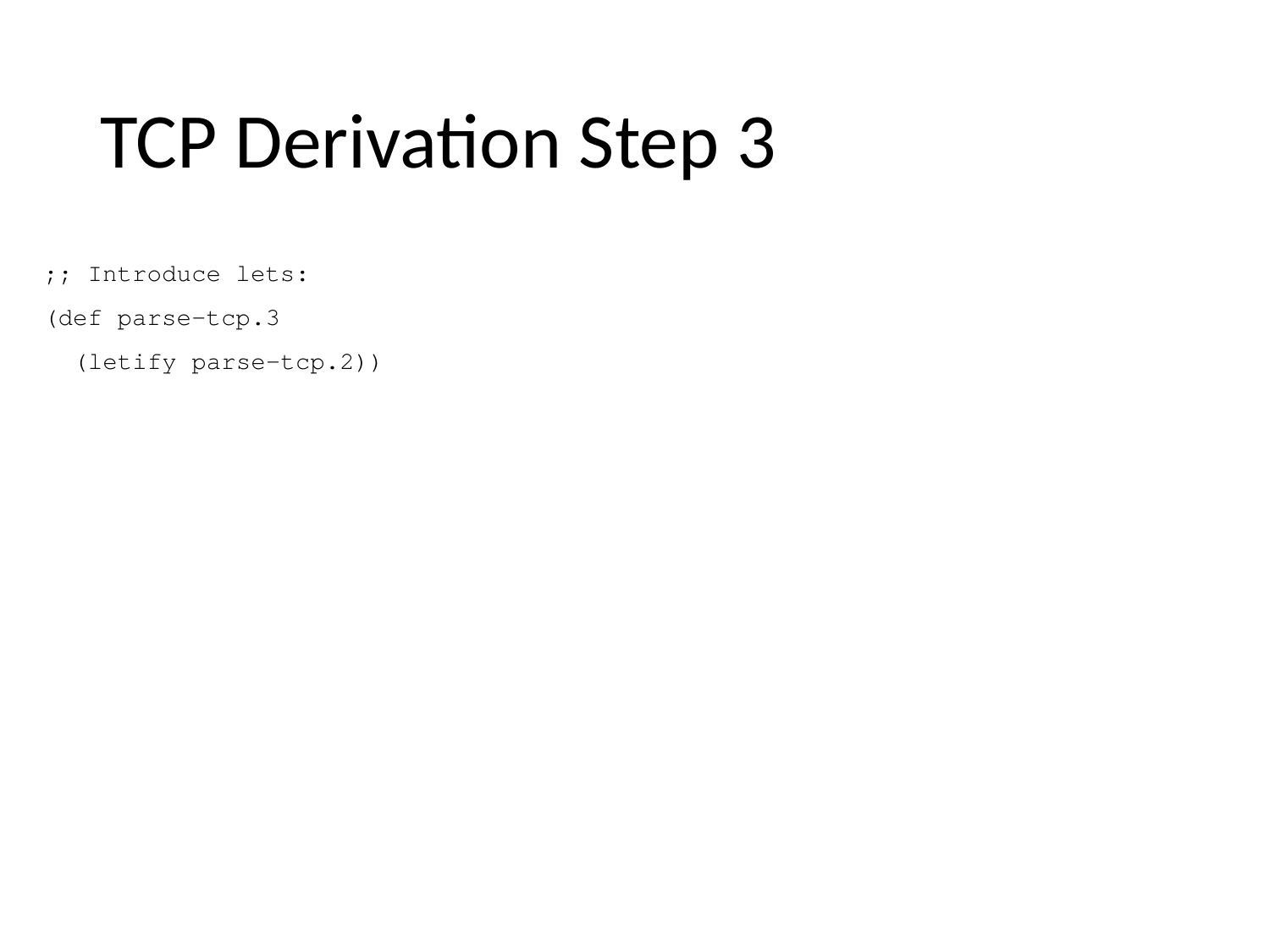

# TCP Derivation Step 3
;; Introduce lets:
(def parse-tcp.3
  (letify parse-tcp.2))